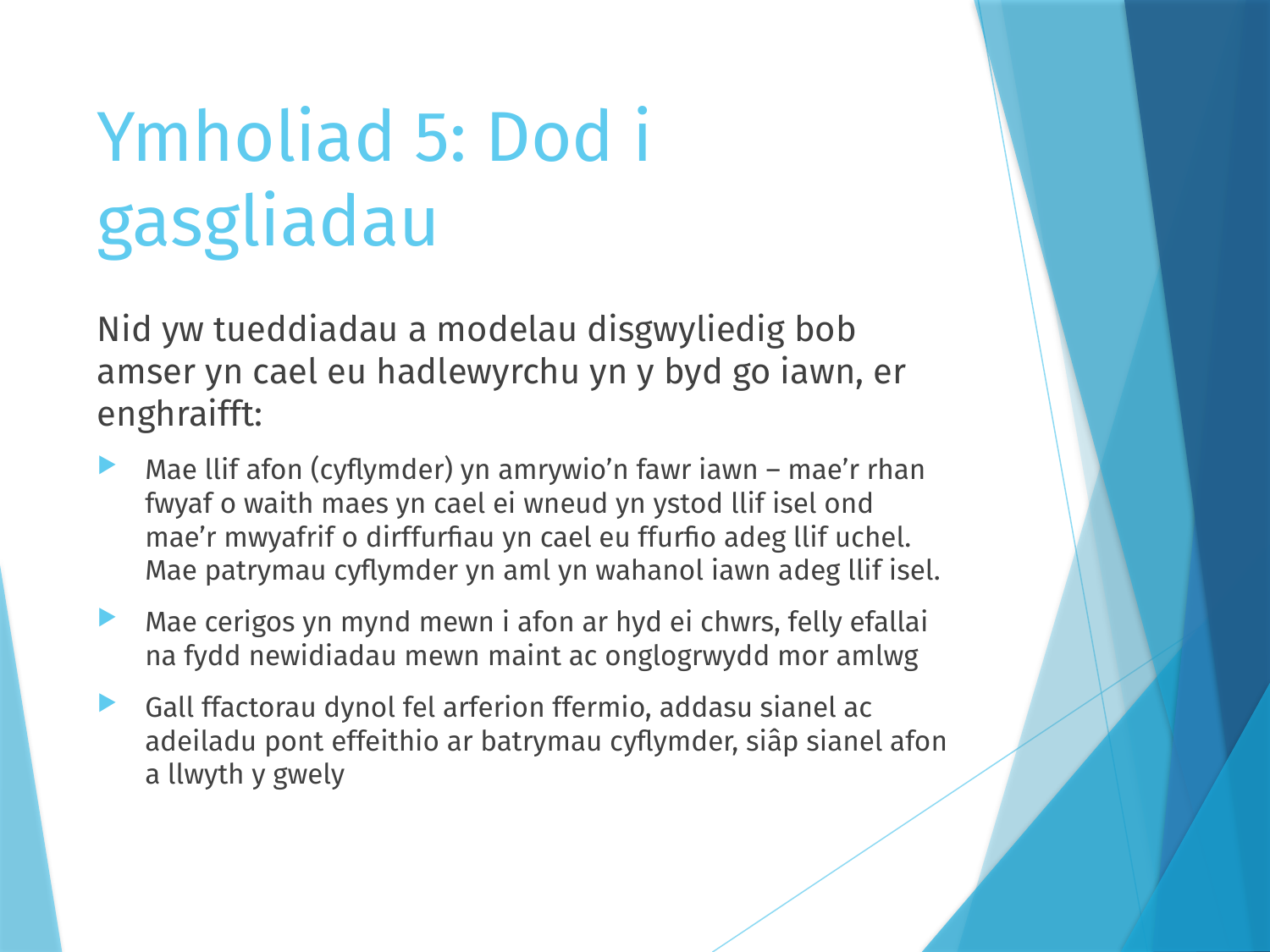

# Ymholiad 5: Dod i gasgliadau
Nid yw tueddiadau a modelau disgwyliedig bob amser yn cael eu hadlewyrchu yn y byd go iawn, er enghraifft:
Mae llif afon (cyflymder) yn amrywio’n fawr iawn – mae’r rhan fwyaf o waith maes yn cael ei wneud yn ystod llif isel ond mae’r mwyafrif o dirffurfiau yn cael eu ffurfio adeg llif uchel. Mae patrymau cyflymder yn aml yn wahanol iawn adeg llif isel.
Mae cerigos yn mynd mewn i afon ar hyd ei chwrs, felly efallai na fydd newidiadau mewn maint ac onglogrwydd mor amlwg
Gall ffactorau dynol fel arferion ffermio, addasu sianel ac adeiladu pont effeithio ar batrymau cyflymder, siâp sianel afon a llwyth y gwely